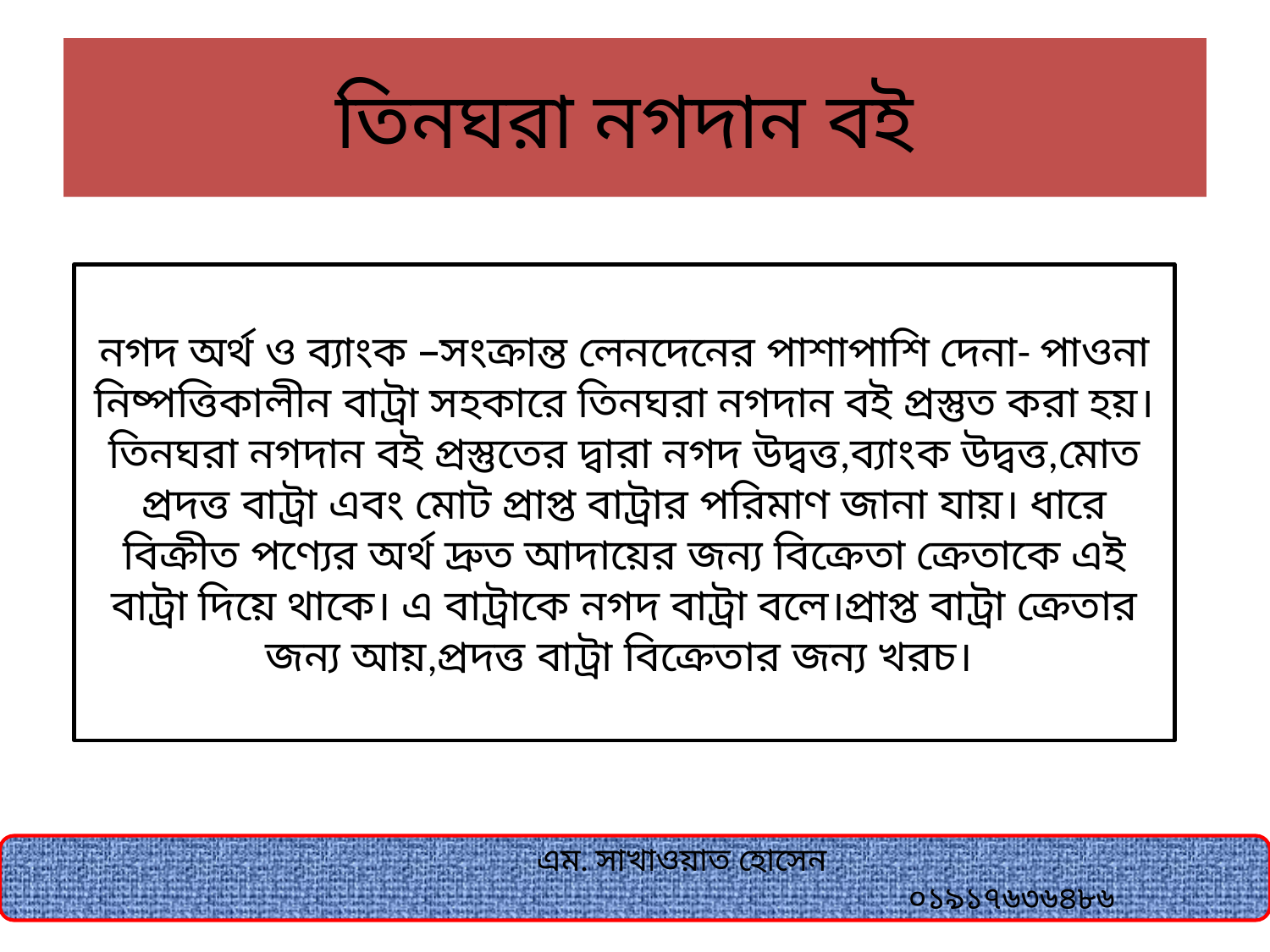

# তিনঘরা নগদান বই

নগদ অর্থ ও ব্যাংক –সংক্রান্ত লেনদেনের পাশাপাশি দেনা- পাওনা নিষ্পত্তিকালীন বাট্রা সহকারে তিনঘরা নগদান বই প্রস্তুত করা হয়। তিনঘরা নগদান বই প্রস্তুতের দ্বারা নগদ উদ্বত্ত,ব্যাংক উদ্বত্ত,মোত প্রদত্ত বাট্রা এবং মোট প্রাপ্ত বাট্রার পরিমাণ জানা যায়। ধারে বিক্রীত পণ্যের অর্থ দ্রুত আদায়ের জন্য বিক্রেতা ক্রেতাকে এই বাট্রা দিয়ে থাকে। এ বাট্রাকে নগদ বাট্রা বলে।প্রাপ্ত বাট্রা ক্রেতার জন্য আয়,প্রদত্ত বাট্রা বিক্রেতার জন্য খরচ।
                                                               এম. সাখাওয়াত হোসেন
                                                                                                            ০১৯১৭৬৩৬৪৮৬